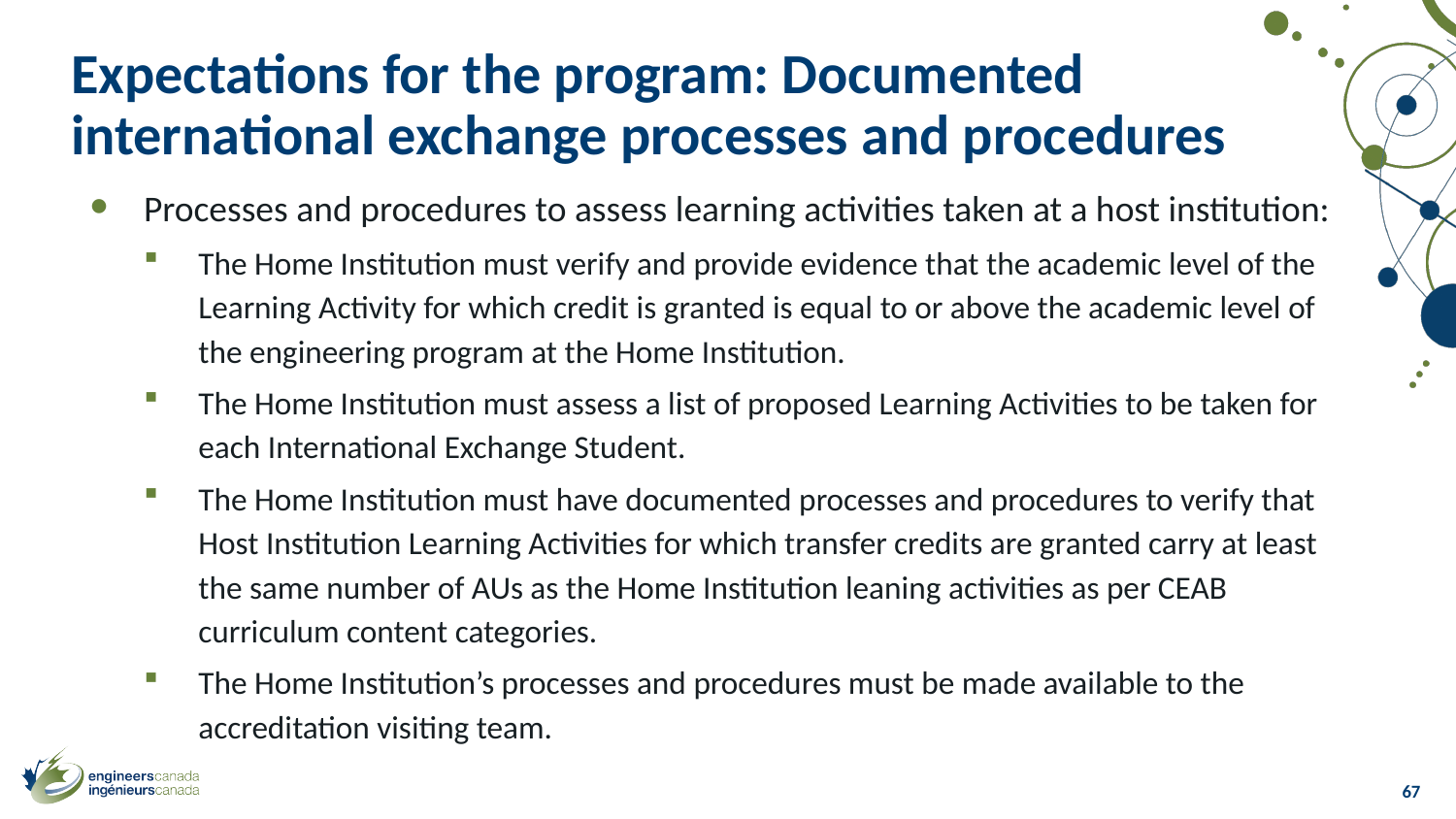

# Expectations for the program: Documented international exchange processes and procedures
Processes and procedures to assess learning activities taken at a host institution:
The Home Institution must verify and provide evidence that the academic level of the Learning Activity for which credit is granted is equal to or above the academic level of the engineering program at the Home Institution.
The Home Institution must assess a list of proposed Learning Activities to be taken for each International Exchange Student.
The Home Institution must have documented processes and procedures to verify that Host Institution Learning Activities for which transfer credits are granted carry at least the same number of AUs as the Home Institution leaning activities as per CEAB curriculum content categories.
The Home Institution’s processes and procedures must be made available to the accreditation visiting team.

67